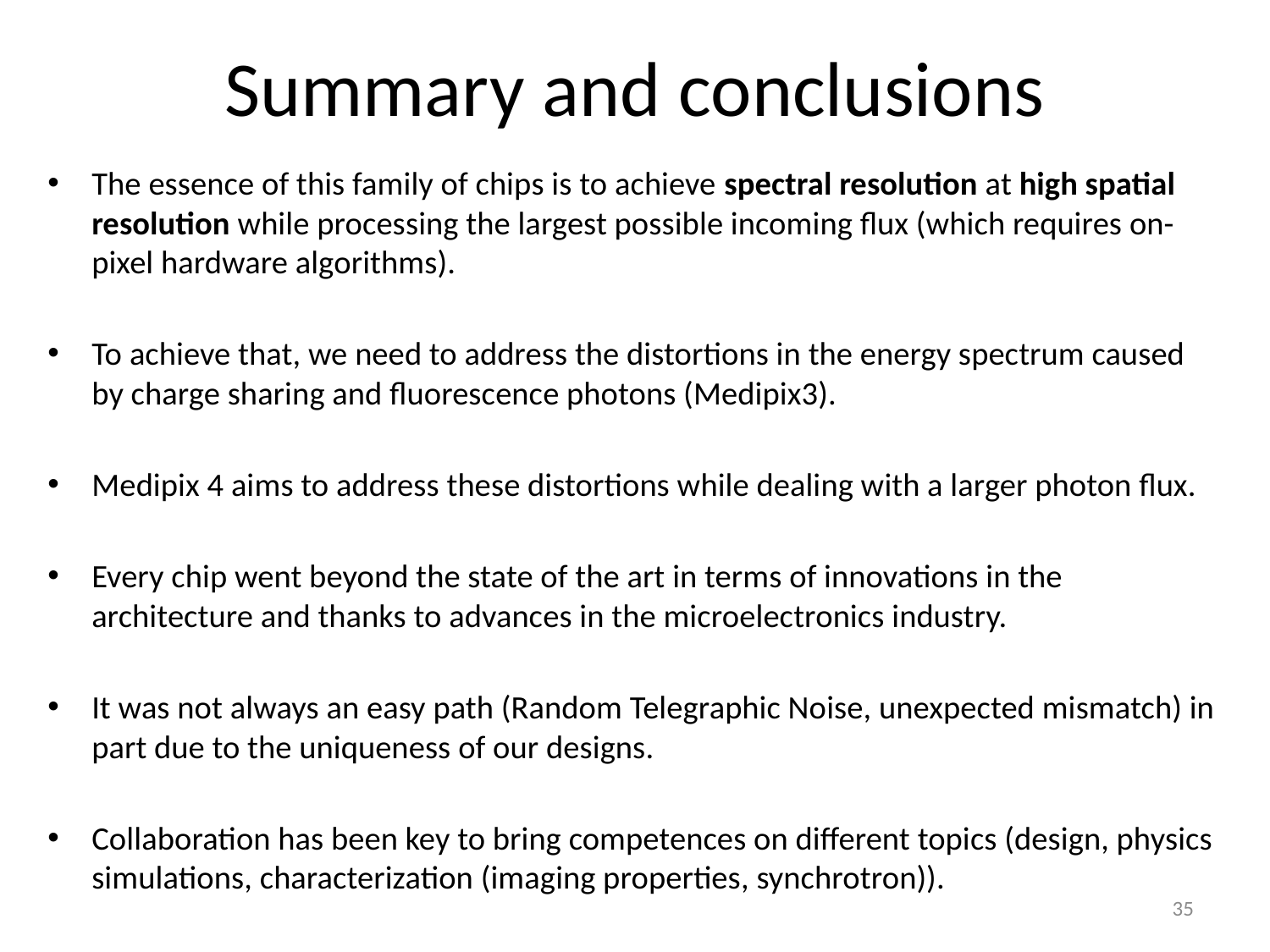

# Summary and conclusions
The essence of this family of chips is to achieve spectral resolution at high spatial resolution while processing the largest possible incoming flux (which requires on-pixel hardware algorithms).

To achieve that, we need to address the distortions in the energy spectrum caused by charge sharing and fluorescence photons (Medipix3).

Medipix 4 aims to address these distortions while dealing with a larger photon flux.

Every chip went beyond the state of the art in terms of innovations in the architecture and thanks to advances in the microelectronics industry.

It was not always an easy path (Random Telegraphic Noise, unexpected mismatch) in part due to the uniqueness of our designs.

Collaboration has been key to bring competences on different topics (design, physics simulations, characterization (imaging properties, synchrotron)).
35